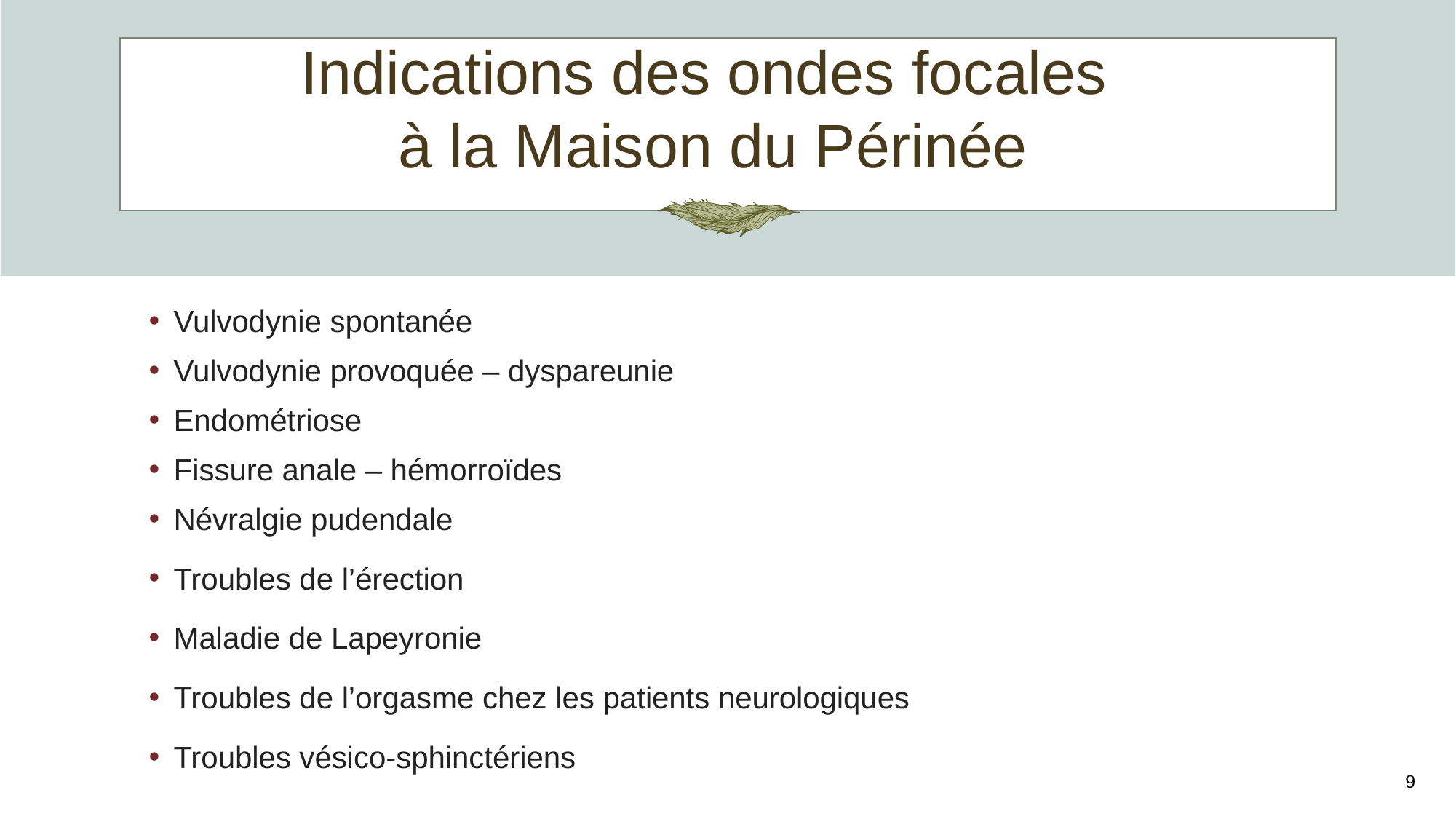

# Indications des ondes focales à la Maison du Périnée
Vulvodynie spontanée
Vulvodynie provoquée – dyspareunie
Endométriose
Fissure anale – hémorroïdes
Névralgie pudendale
Troubles de l’érection
Maladie de Lapeyronie
Troubles de l’orgasme chez les patients neurologiques
Troubles vésico-sphinctériens

9